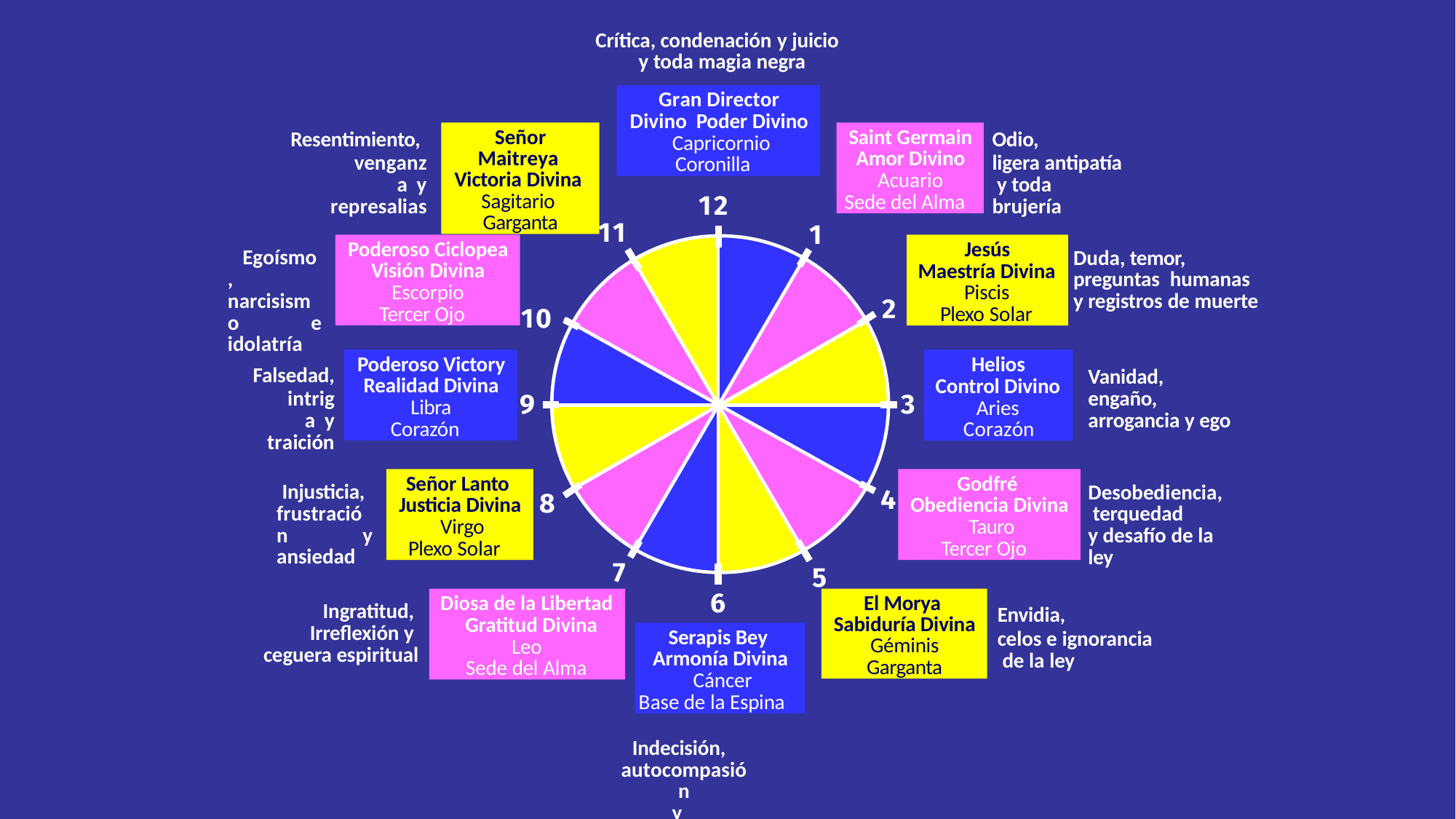

Crítica, condenación y juicio  y toda magia negra
Gran Director Divino  Poder Divino  Capricornio
Coronilla
Saint Germain  Amor Divino  Acuario
Sede del Alma
Señor Maitreya  Victoria Divina  Sagitario  Garganta
Resentimiento,
venganza  y represalias
Odio,
ligera antipatía  y toda brujería
12
11
1

Poderoso Ciclopea  Visión Divina  Escorpio
Tercer Ojo
Jesús  Maestría Divina
Piscis  Plexo Solar
Egoísmo,  narcisismo  e idolatría
Duda, temor,  preguntas humanas  y registros de muerte
2
10
Poderoso Victory  Realidad Divina  Libra
Corazón
Helios  Control Divino
Aries  Corazón
Falsedad,
intriga  y traición
Vanidad,  engaño,  arrogancia y ego
9
3
Señor Lanto  Justicia Divina  Virgo
Plexo Solar
Godfré  Obediencia Divina  Tauro
Tercer Ojo
Injusticia,  frustración  y ansiedad
Desobediencia,  terquedad
y desafío de la ley
4
8
7
5
6
Diosa de la Libertad  Gratitud Divina
Leo  Sede del Alma
El Morya  Sabiduría Divina  Géminis  Garganta
Ingratitud,  Irreflexión y  ceguera espiritual
Envidia,
celos e ignorancia  de la ley
Serapis Bey  Armonía Divina  Cáncer
Base de la Espina
Indecisión,  autocompasión
y autojustificación